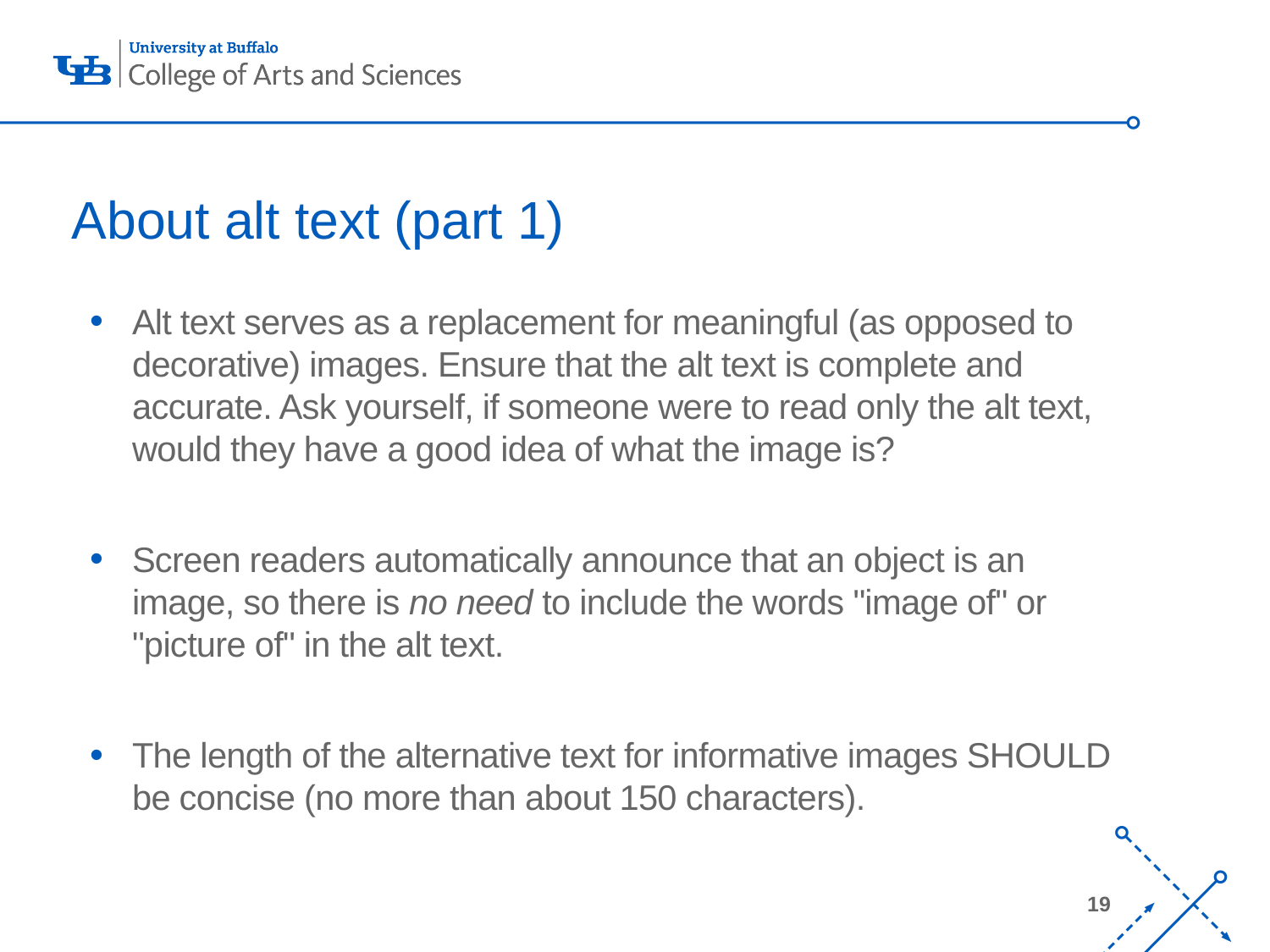

# About alt text (part 1)
Alt text serves as a replacement for meaningful (as opposed to decorative) images. Ensure that the alt text is complete and accurate. Ask yourself, if someone were to read only the alt text, would they have a good idea of what the image is?

Screen readers automatically announce that an object is an image, so there is no need to include the words "image of" or "picture of" in the alt text.

The length of the alternative text for informative images SHOULD be concise (no more than about 150 characters).